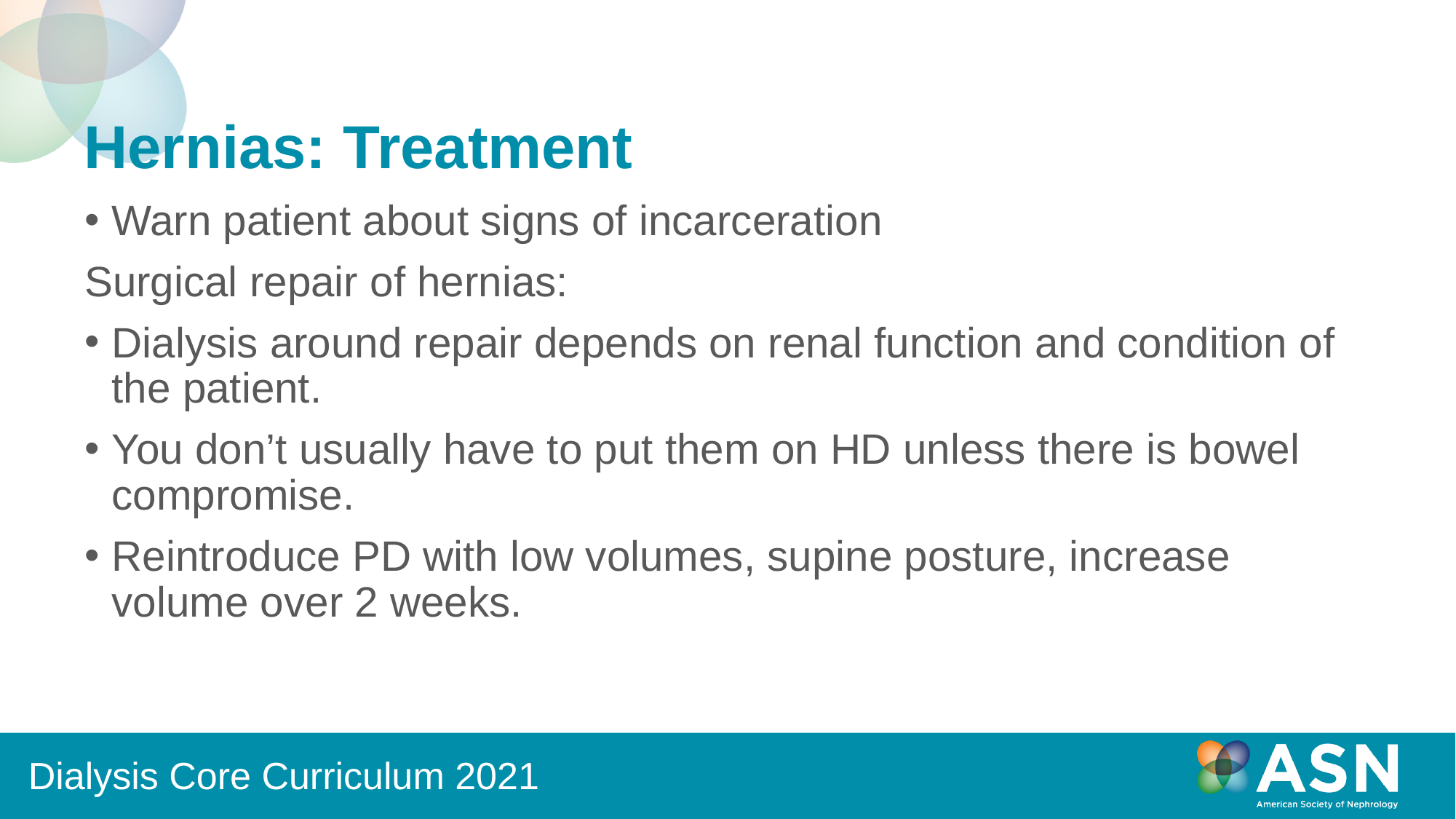

# Hernias: Treatment
Warn patient about signs of incarceration
Surgical repair of hernias:
Dialysis around repair depends on renal function and condition of the patient.
You don’t usually have to put them on HD unless there is bowel compromise.
Reintroduce PD with low volumes, supine posture, increase volume over 2 weeks.

Dialysis Core Curriculum 2021